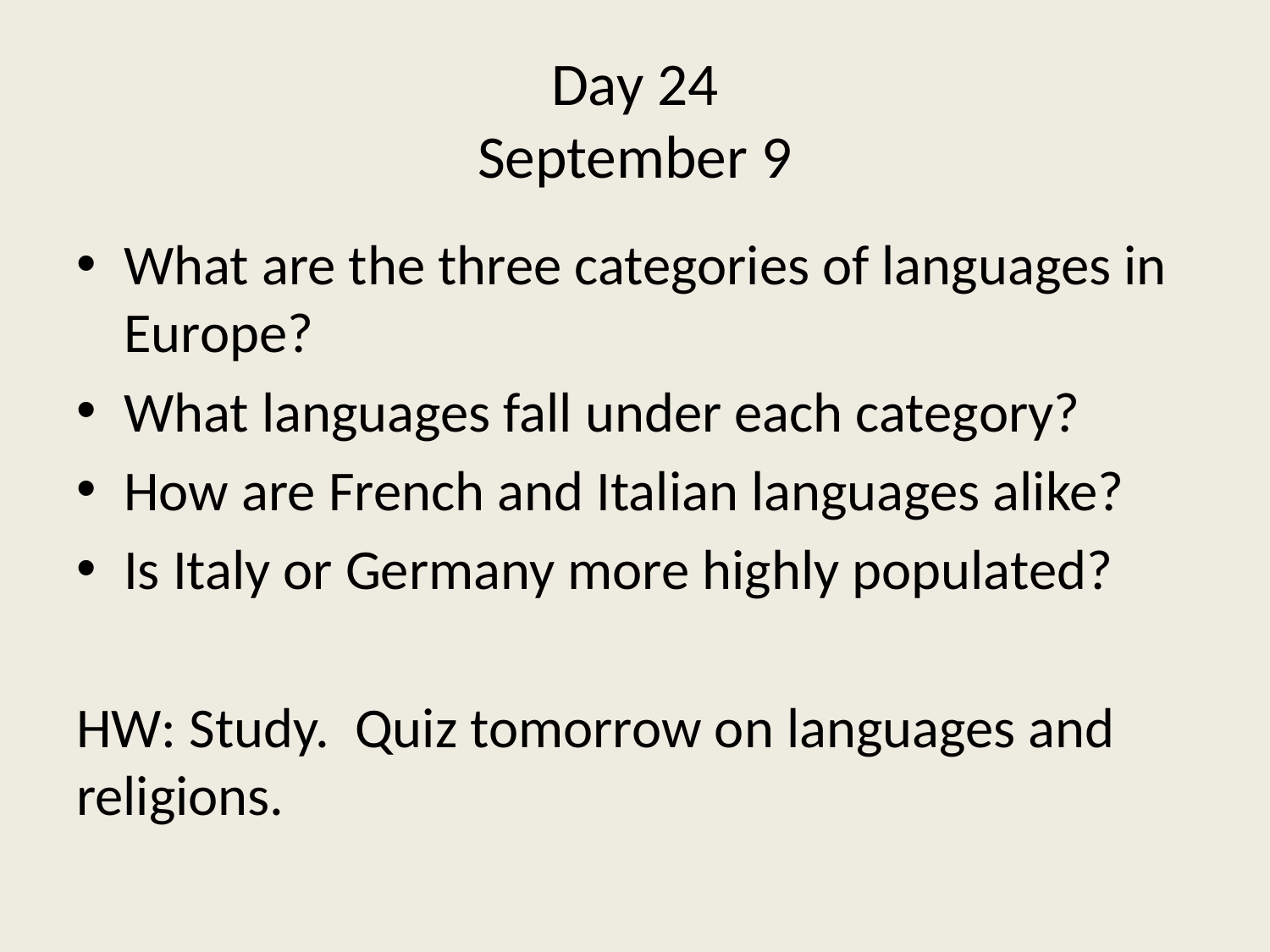

# Day 24 September 9
What are the three categories of languages in Europe?
What languages fall under each category?
How are French and Italian languages alike?
Is Italy or Germany more highly populated?

HW: Study.  Quiz tomorrow on languages and religions.